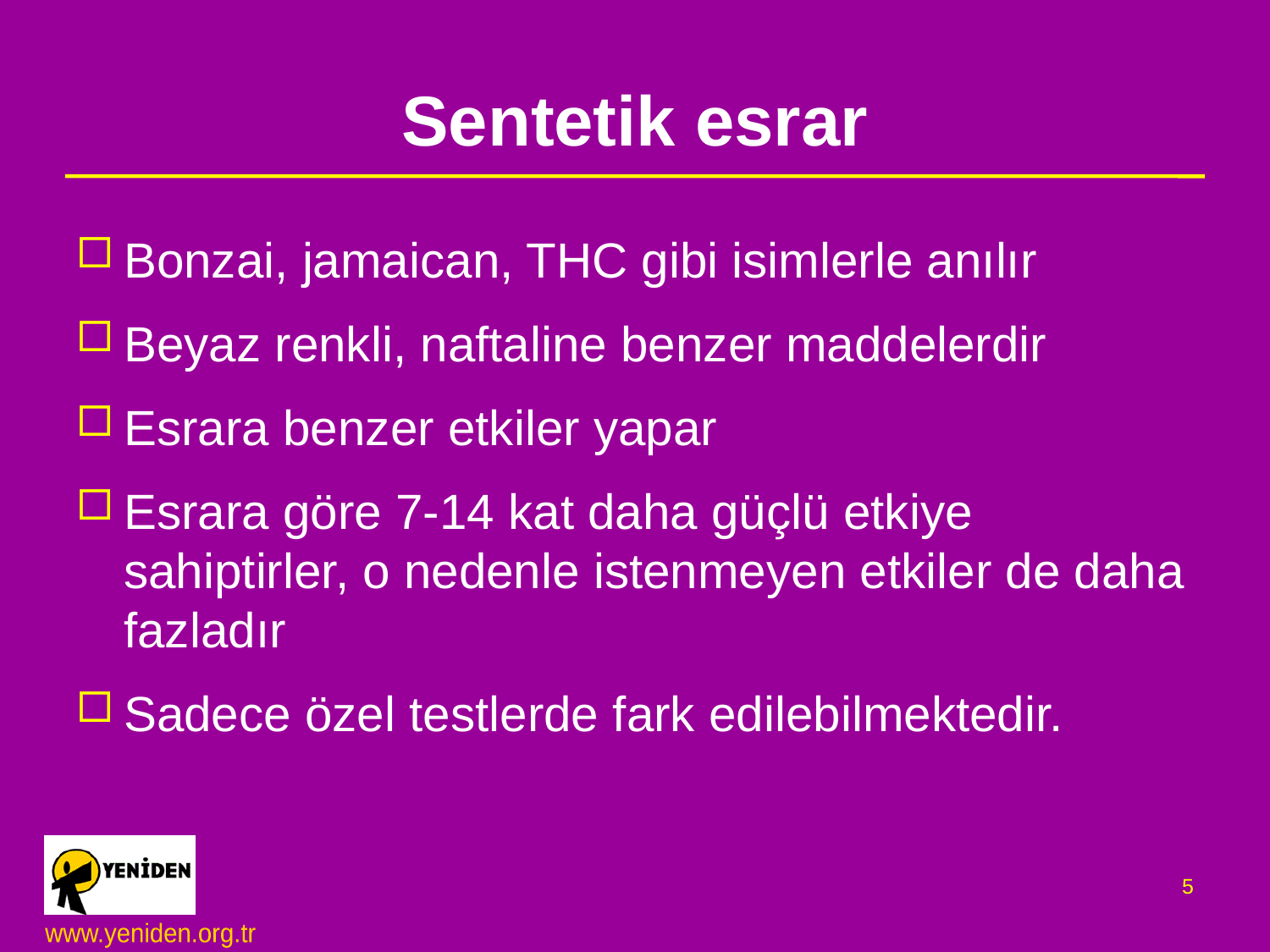

# Sentetik esrar

Bonzai, jamaican, THC gibi isimlerle anılır
Beyaz renkli, naftaline benzer maddelerdir
Esrara benzer etkiler yapar
Esrara göre 7-14 kat daha güçlü etkiye sahiptirler, o nedenle istenmeyen etkiler de daha fazladır
Sadece özel testlerde fark edilebilmektedir.
5